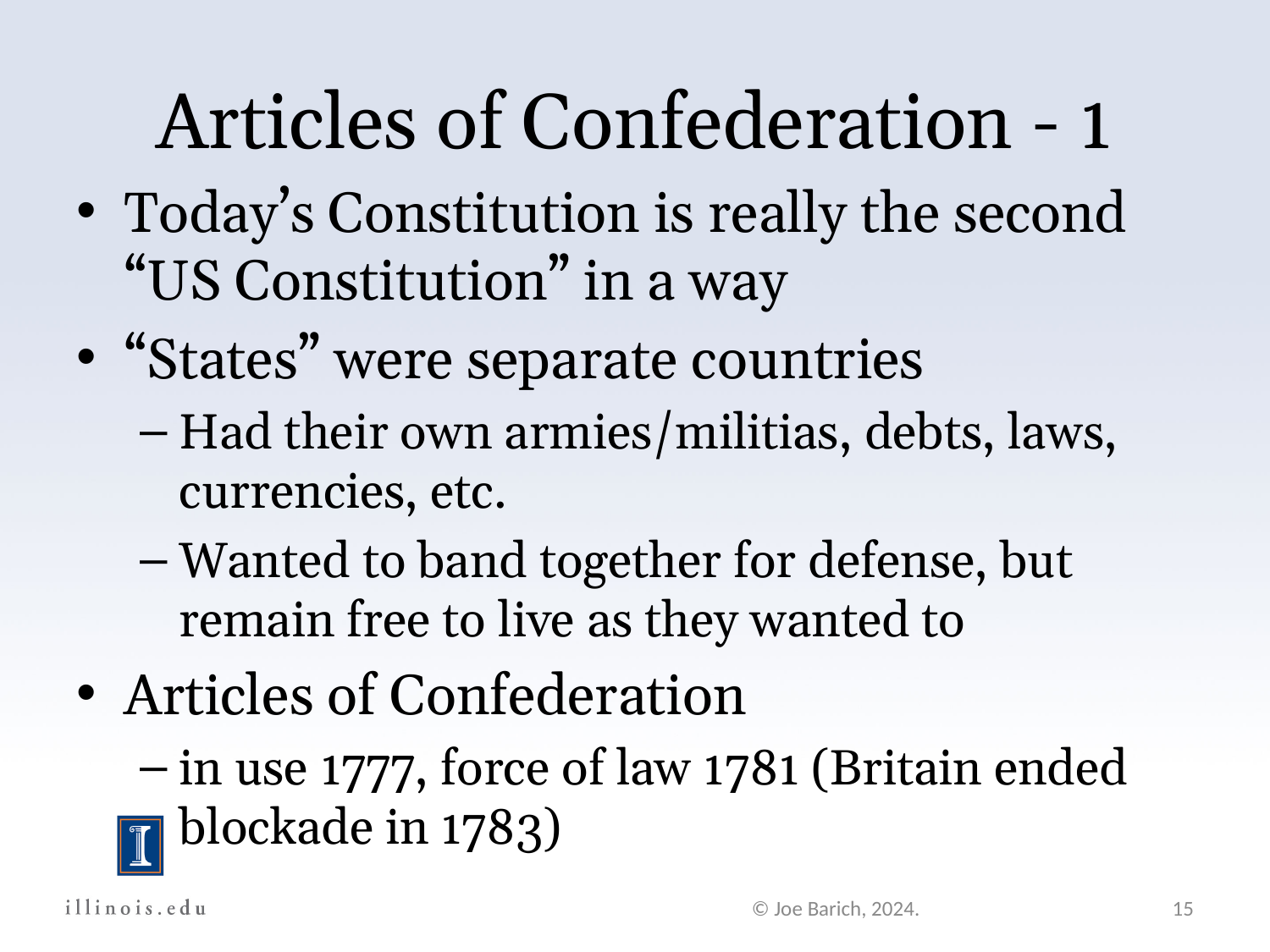

Articles of Confederation - 1
Today’s Constitution is really the second “US Constitution” in a way
“States” were separate countries
Had their own armies/militias, debts, laws, currencies, etc.
Wanted to band together for defense, but remain free to live as they wanted to
Articles of Confederation
in use 1777, force of law 1781 (Britain ended blockade in 1783)
© Joe Barich, 2024.
15